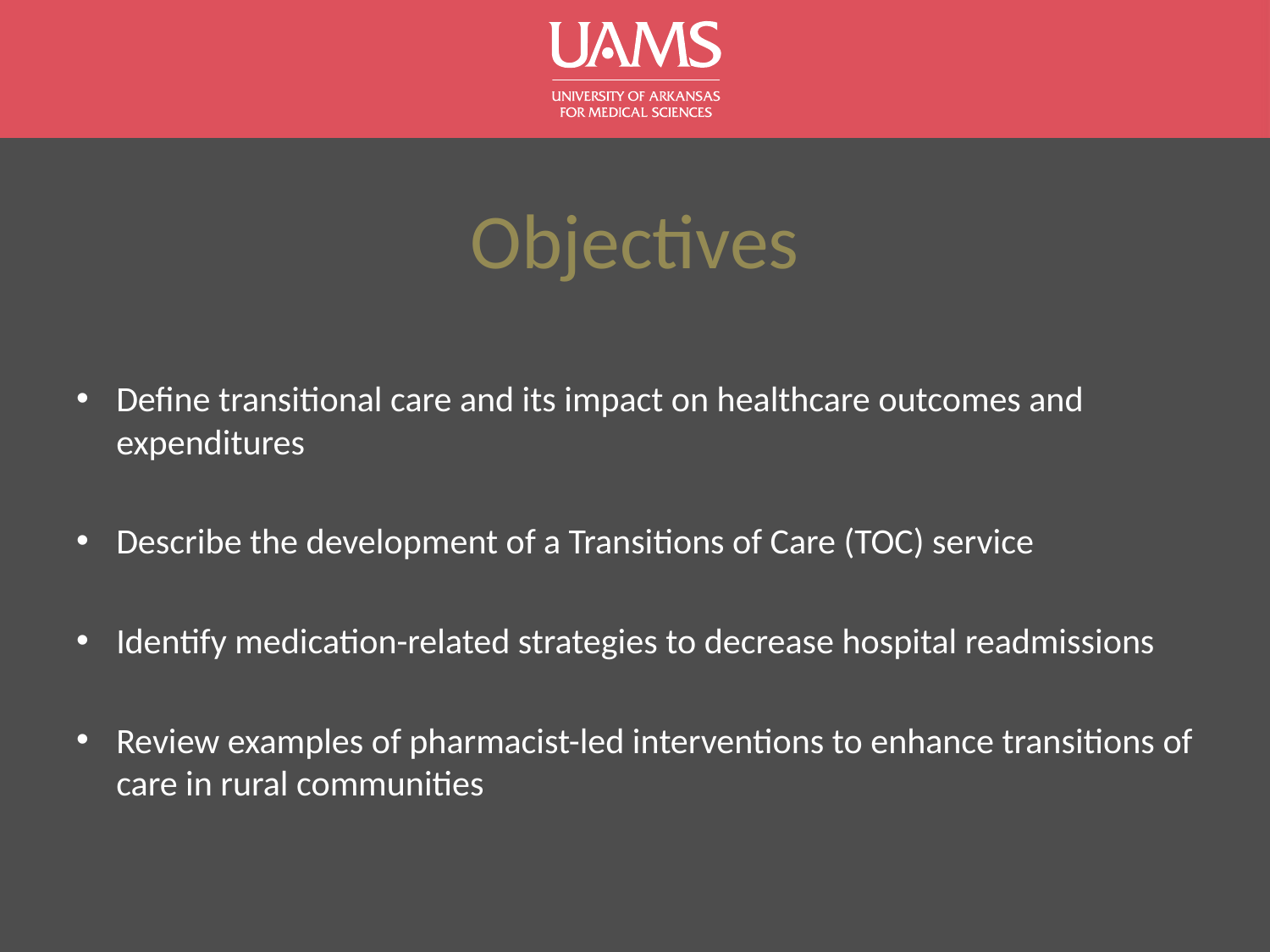

# Objectives
Define transitional care and its impact on healthcare outcomes and expenditures

Describe the development of a Transitions of Care (TOC) service

Identify medication-related strategies to decrease hospital readmissions

Review examples of pharmacist-led interventions to enhance transitions of care in rural communities